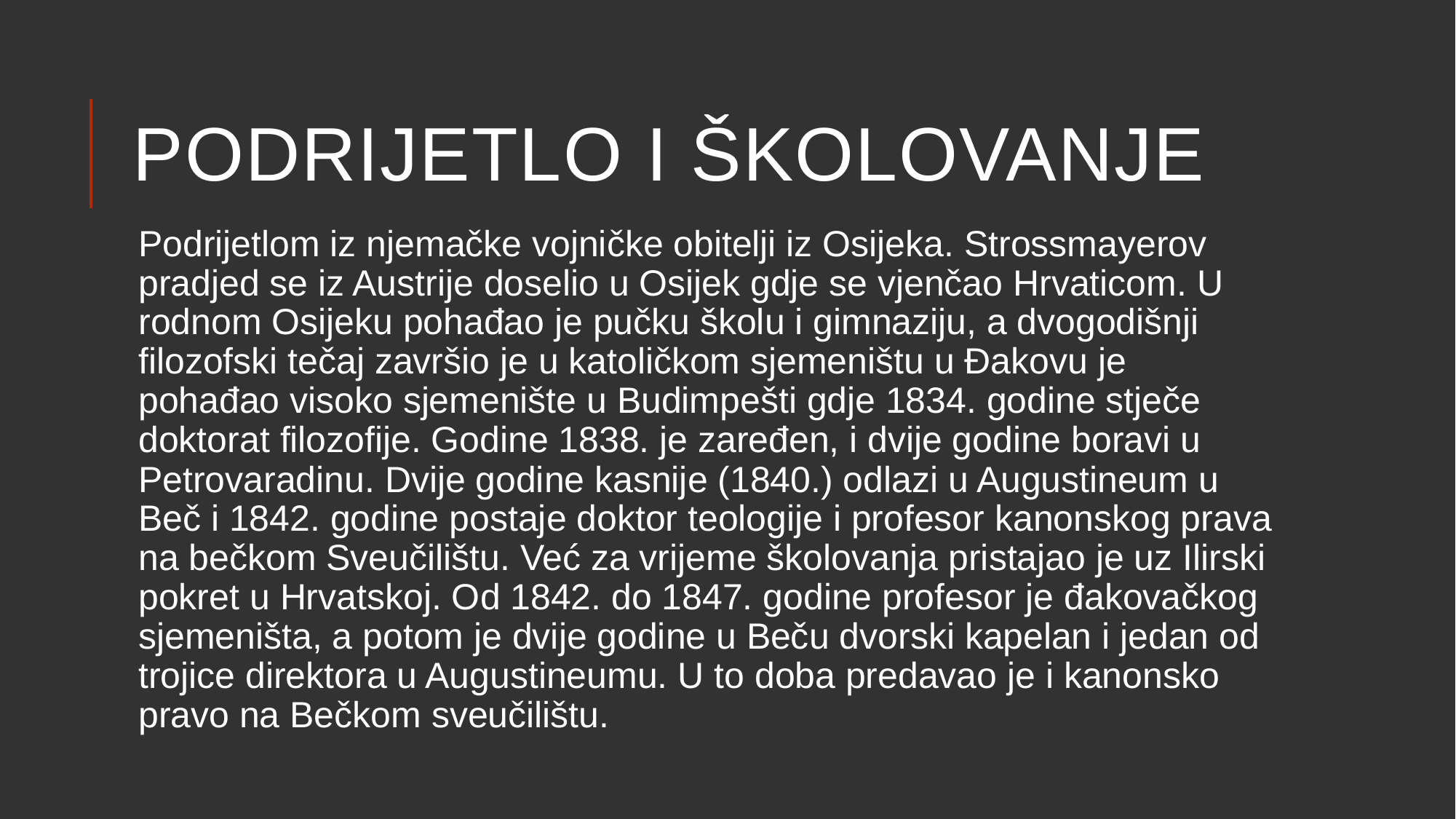

# Podrijetlo i školovanje
Podrijetlom iz njemačke vojničke obitelji iz Osijeka. Strossmayerov pradjed se iz Austrije doselio u Osijek gdje se vjenčao Hrvaticom. U rodnom Osijeku pohađao je pučku školu i gimnaziju, a dvogodišnji filozofski tečaj završio je u katoličkom sjemeništu u Đakovu je pohađao visoko sjemenište u Budimpešti gdje 1834. godine stječe doktorat filozofije. Godine 1838. je zaređen, i dvije godine boravi u Petrovaradinu. Dvije godine kasnije (1840.) odlazi u Augustineum u Beč i 1842. godine postaje doktor teologije i profesor kanonskog prava na bečkom Sveučilištu. Već za vrijeme školovanja pristajao je uz Ilirski pokret u Hrvatskoj. Od 1842. do 1847. godine profesor je đakovačkog sjemeništa, a potom je dvije godine u Beču dvorski kapelan i jedan od trojice direktora u Augustineumu. U to doba predavao je i kanonsko pravo na Bečkom sveučilištu.